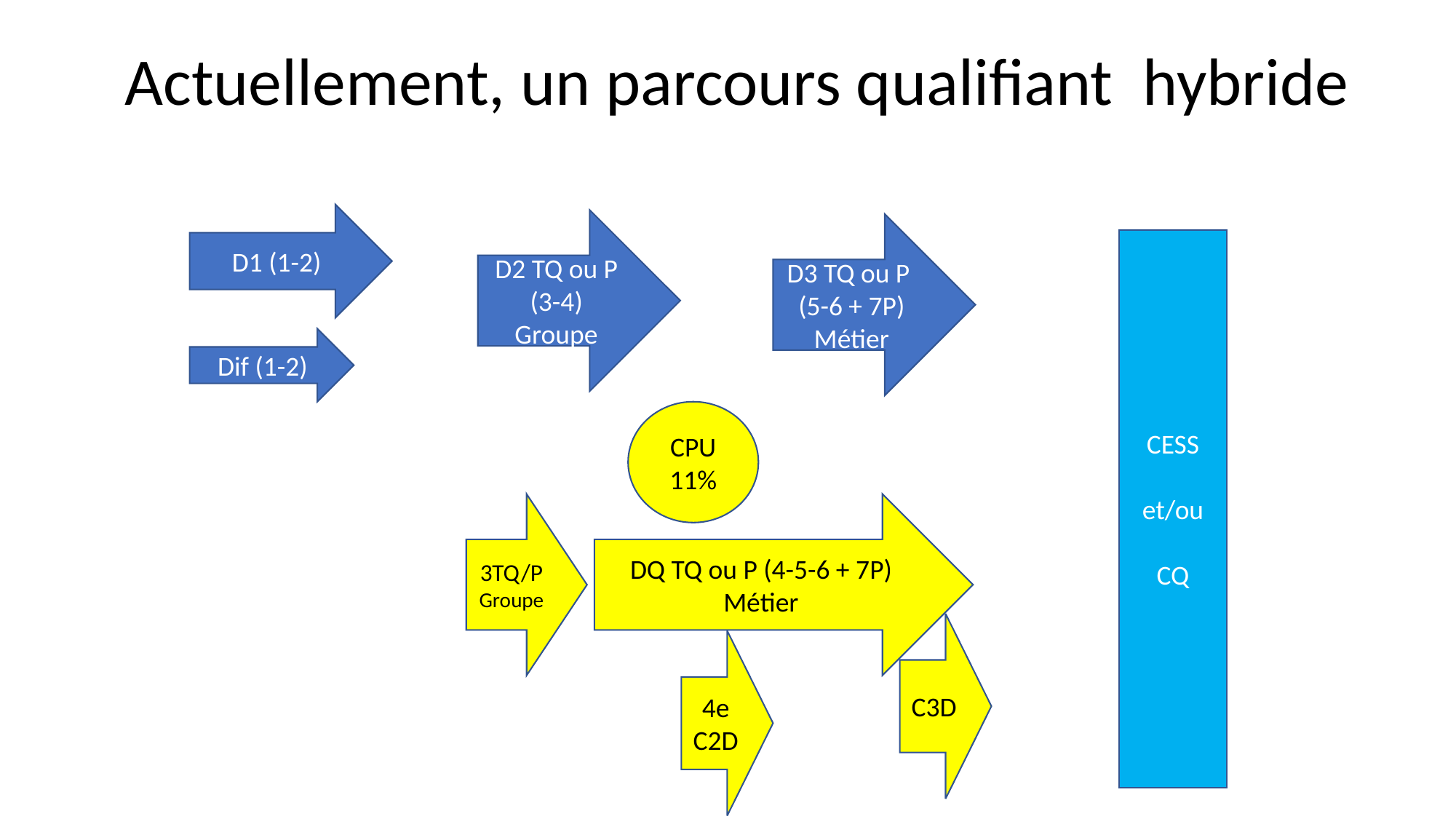

# Actuellement, un parcours qualifiant  hybride
D1 (1-2)
D2 TQ ou P (3-4)
Groupe
D3 TQ ou P
(5-6 + 7P)
Métier
CESS

et/ou
CQ
Dif (1-2)
CPU
11%
3TQ/P
Groupe
DQ TQ ou P (4-5-6 + 7P)
Métier
C3D
4e C2D